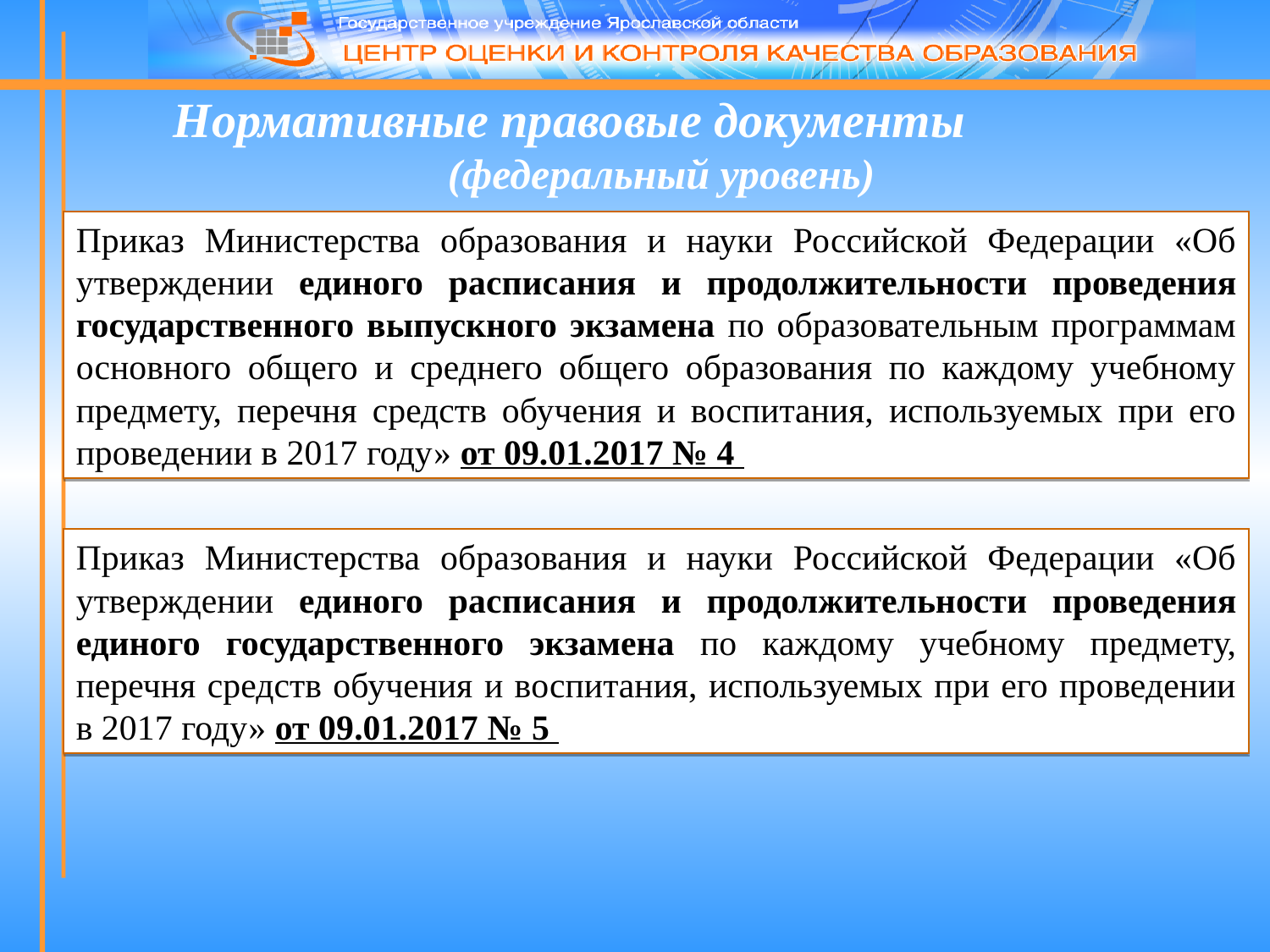

Нормативные правовые документы                (федеральный уровень)
Приказ Министерства образования и науки Российской Федерации «Об утверждении единого расписания и продолжительности проведения государственного выпускного экзамена по образовательным программам основного общего и среднего общего образования по каждому учебному предмету, перечня средств обучения и воспитания, используемых при его проведении в 2017 году» от 09.01.2017 № 4
Приказ Министерства образования и науки Российской Федерации «Об утверждении единого расписания и продолжительности проведения единого государственного экзамена по каждому учебному предмету, перечня средств обучения и воспитания, используемых при его проведении в 2017 году» от 09.01.2017 № 5